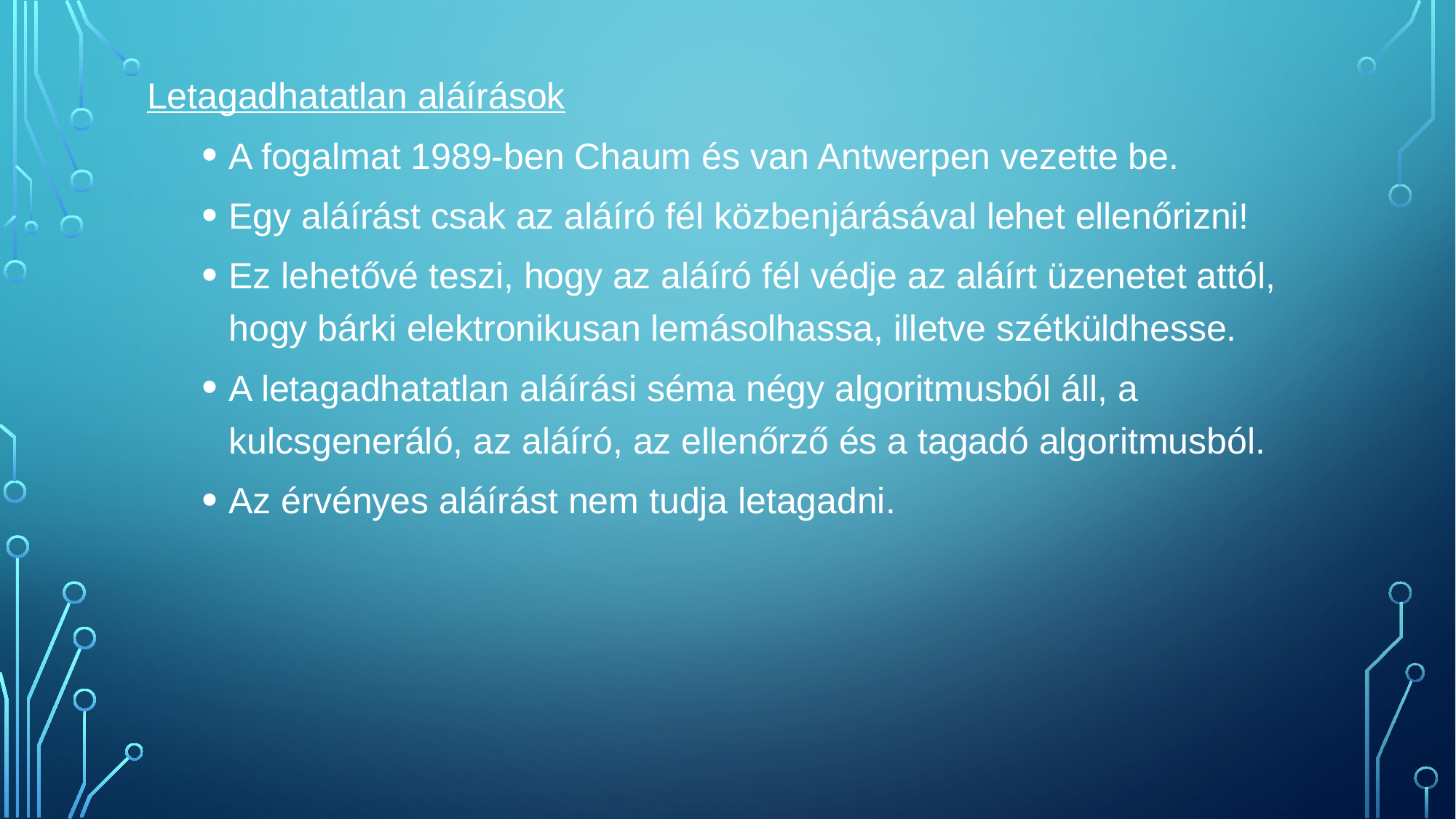

Letagadhatatlan aláírások
A fogalmat 1989-ben Chaum és van Antwerpen vezette be.
Egy aláírást csak az aláíró fél közbenjárásával lehet ellenőrizni!
Ez lehetővé teszi, hogy az aláíró fél védje az aláírt üzenetet attól, hogy bárki elektronikusan lemásolhassa, illetve szétküldhesse.
A letagadhatatlan aláírási séma négy algoritmusból áll, a kulcsgeneráló, az aláíró, az ellenőrző és a tagadó algoritmusból.
Az érvényes aláírást nem tudja letagadni.